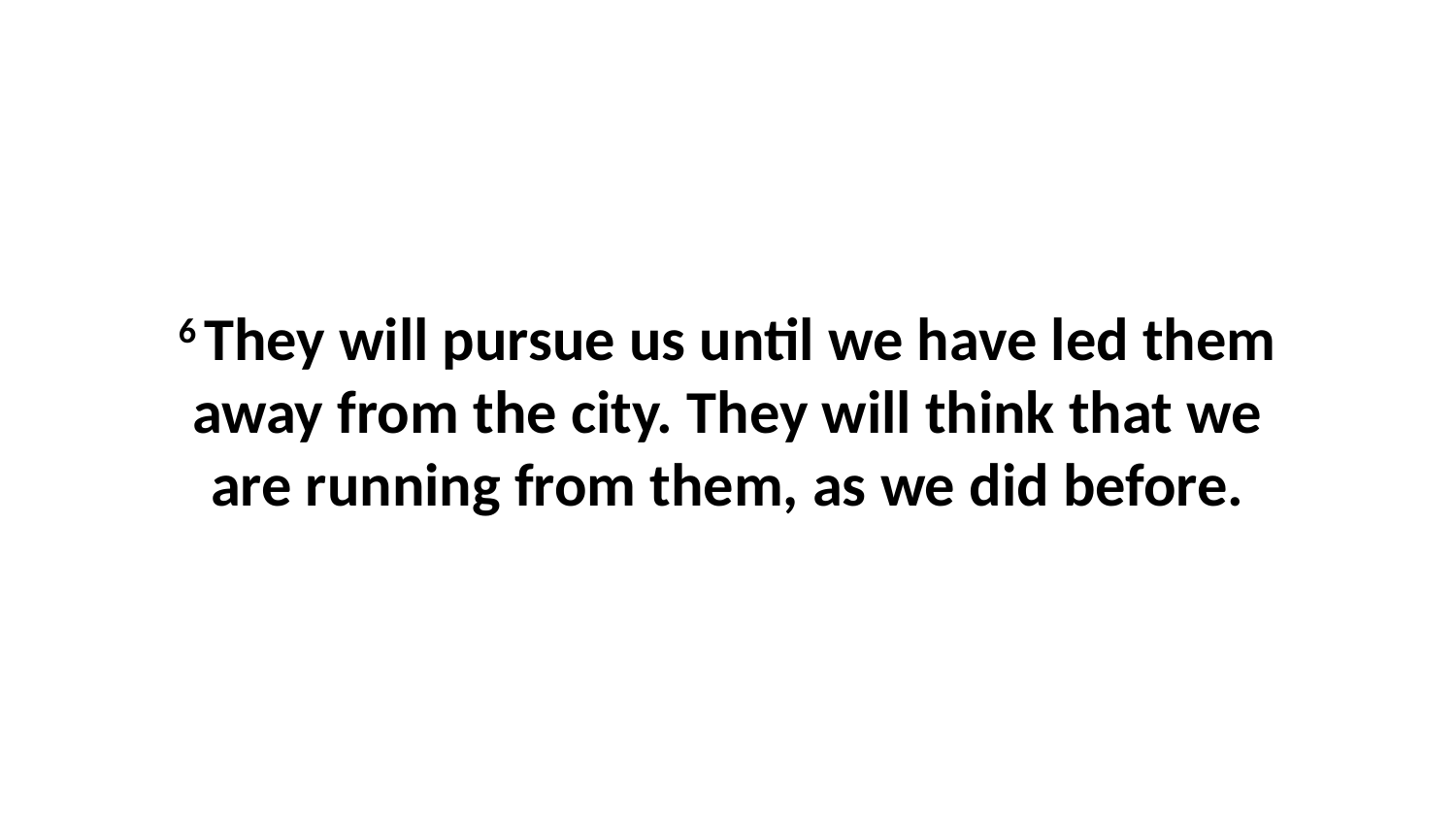

6 They will pursue us until we have led them away from the city. They will think that we are running from them, as we did before.